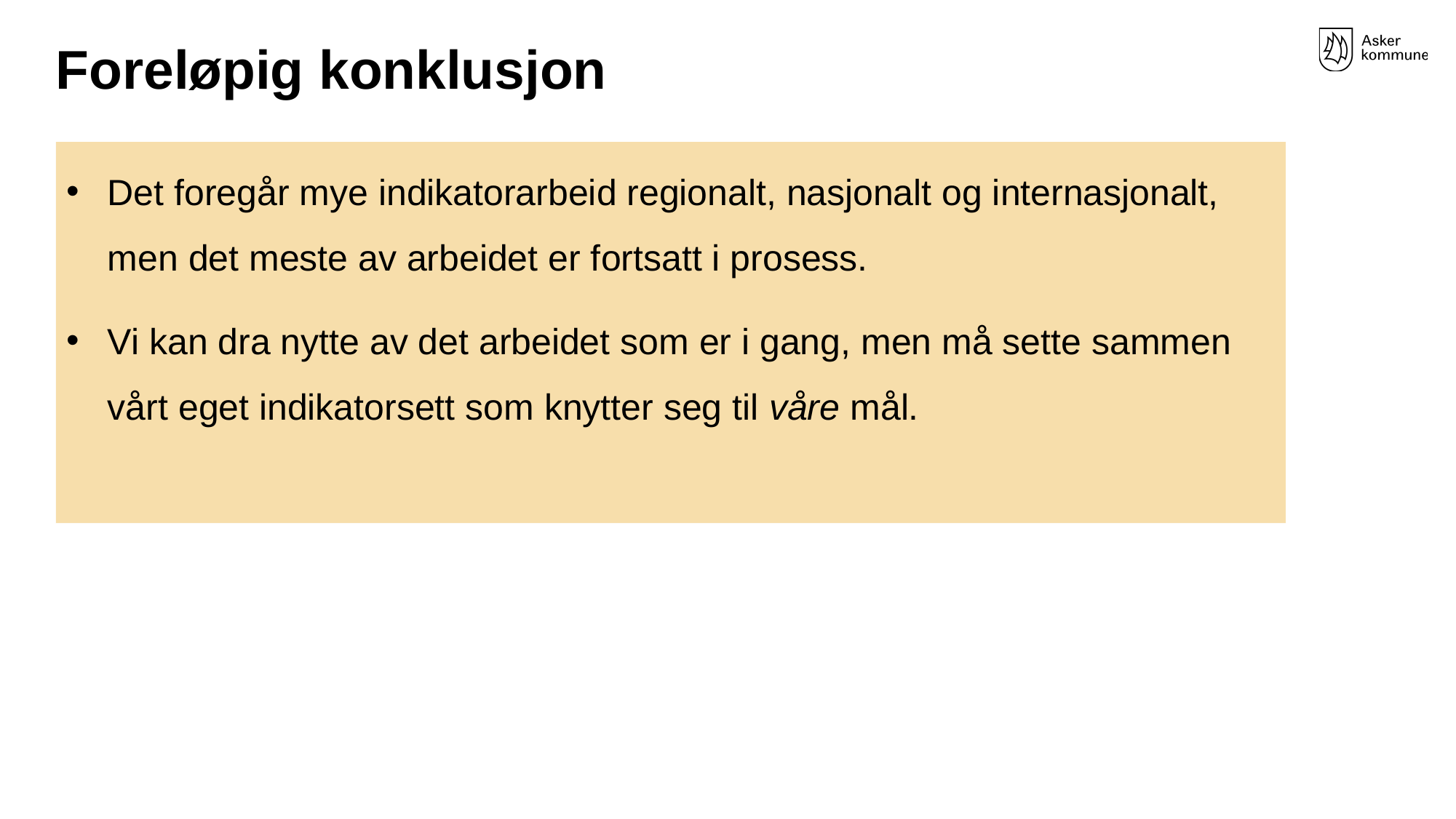

# Foreløpig konklusjon
Det foregår mye indikatorarbeid regionalt, nasjonalt og internasjonalt, men det meste av arbeidet er fortsatt i prosess.
Vi kan dra nytte av det arbeidet som er i gang, men må sette sammen vårt eget indikatorsett som knytter seg til våre mål.